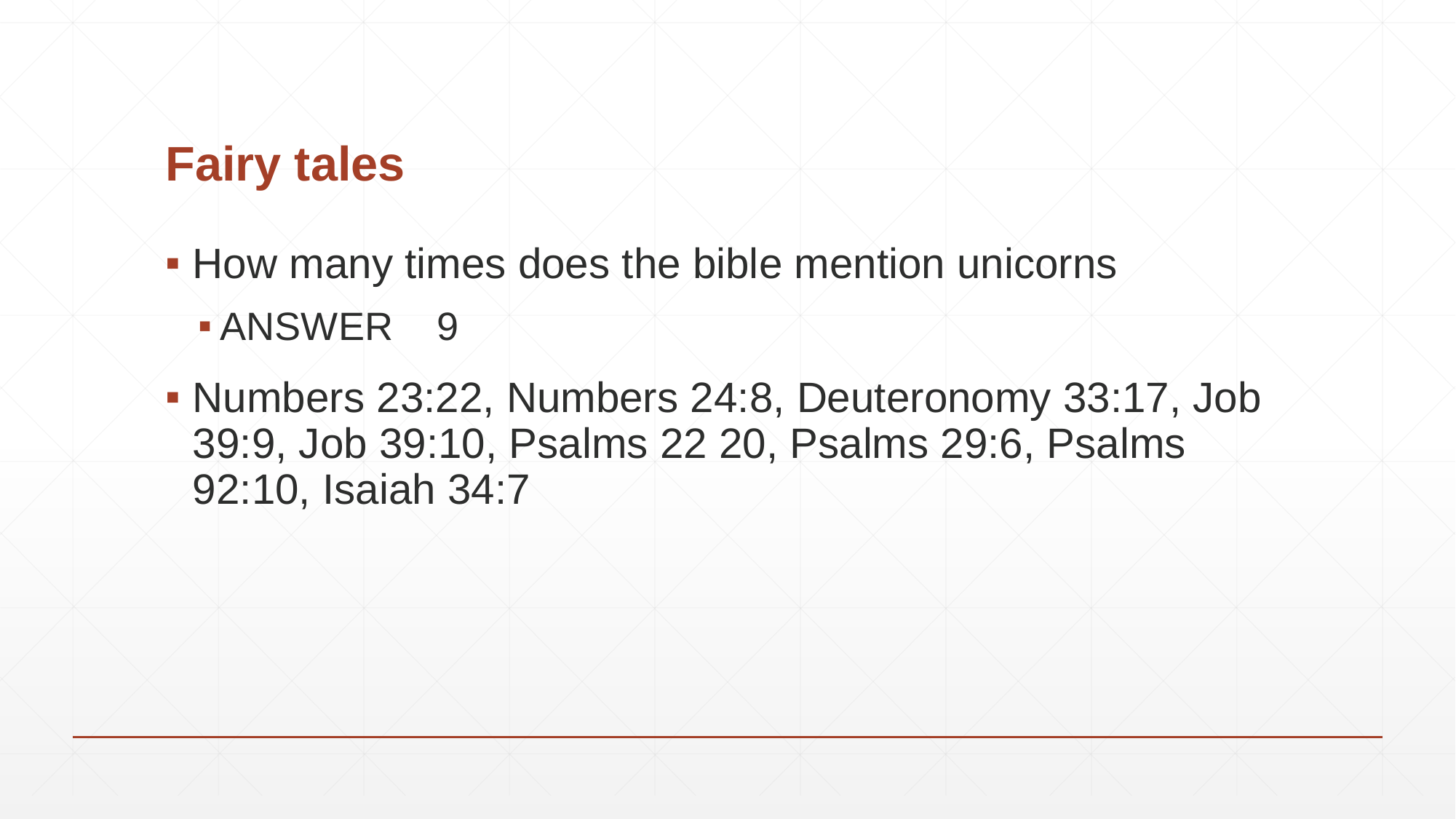

# Fairy tales
How many times does the bible mention unicorns
ANSWER    9
Numbers 23:22, Numbers 24:8, Deuteronomy 33:17, Job 39:9, Job 39:10, Psalms 22 20, Psalms 29:6, Psalms 92:10, Isaiah 34:7